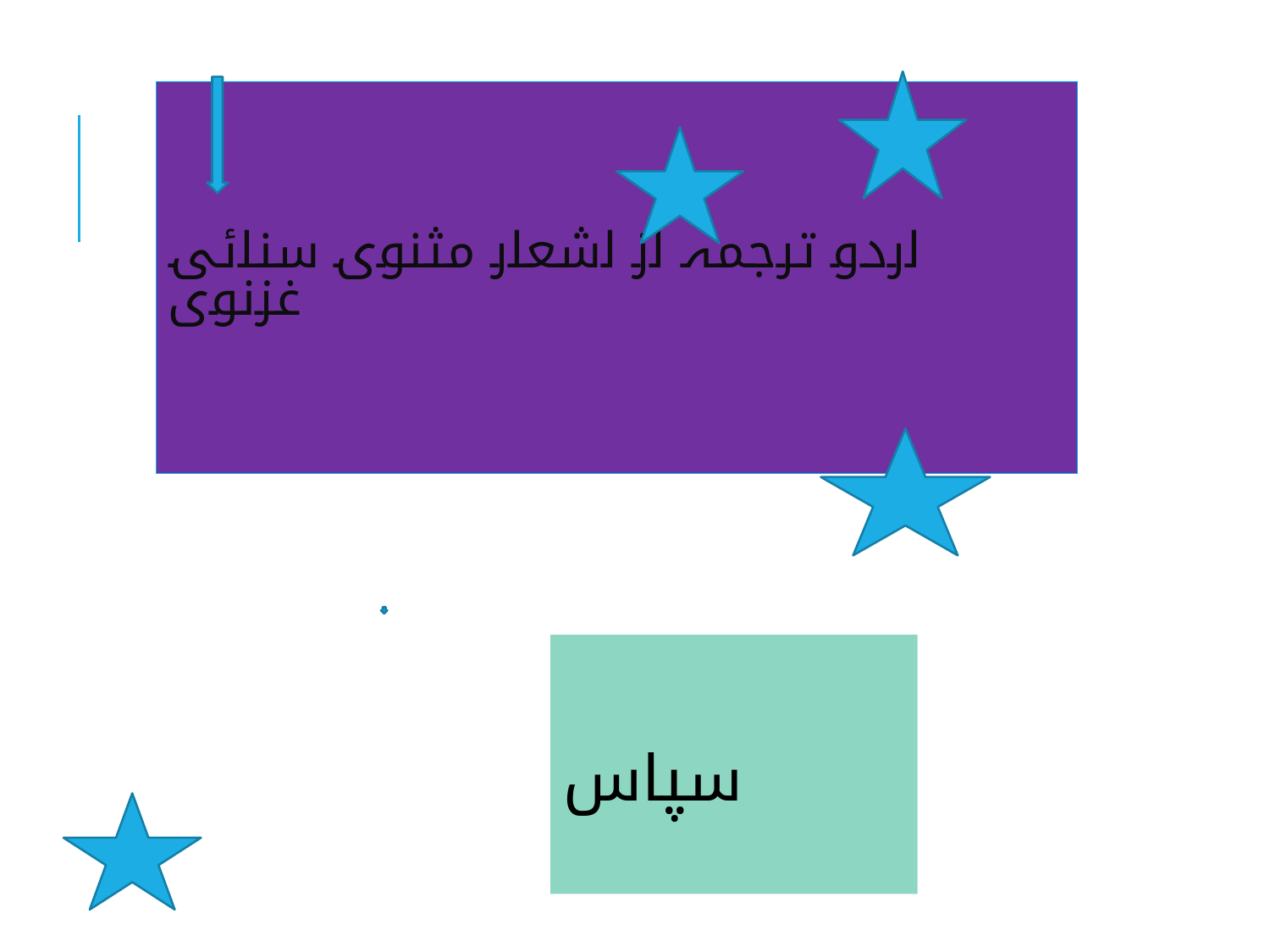

# اردو ترجمہ از اشعار مثنوی سنائی غزنوی

سپاس